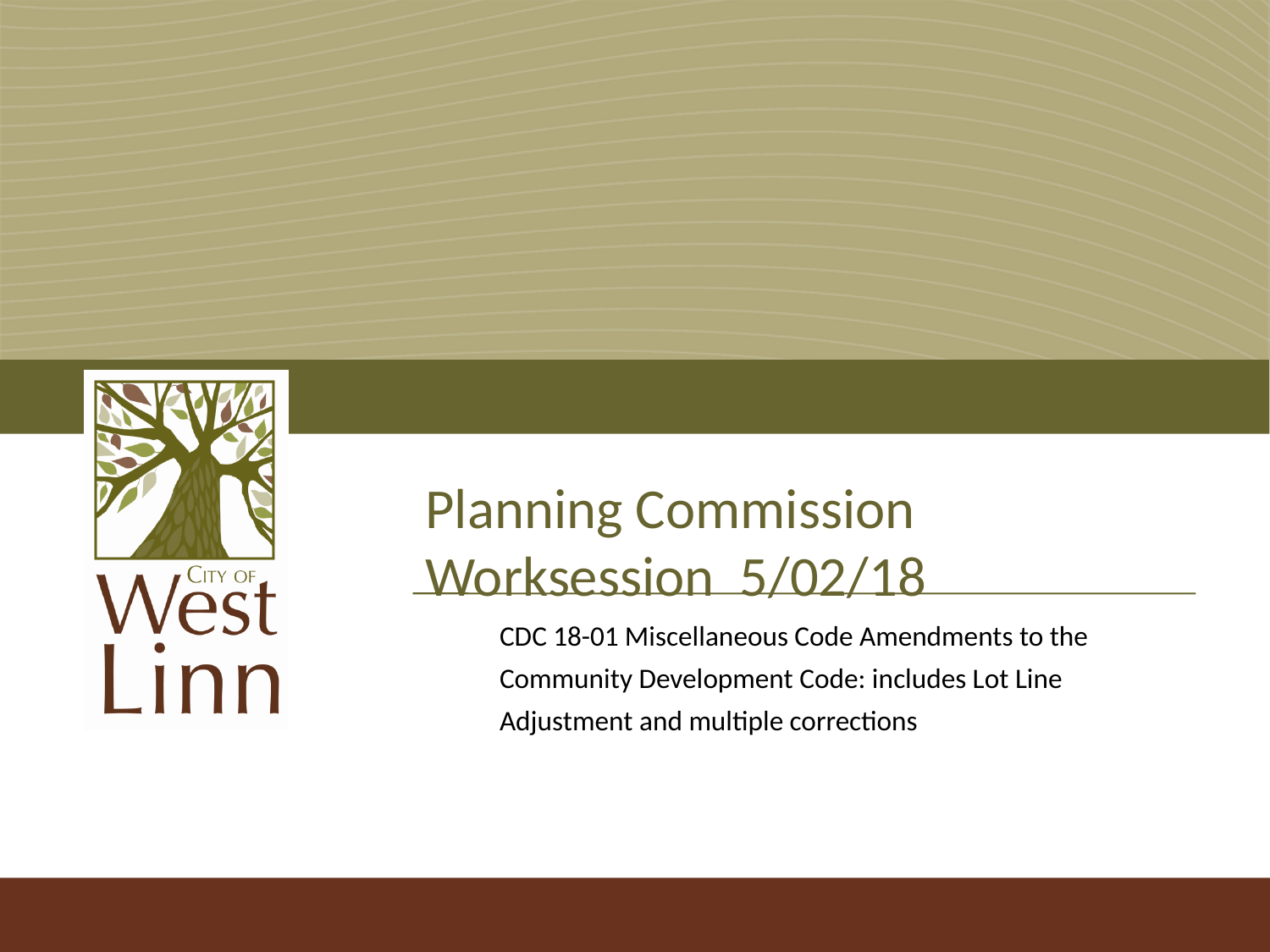

# Planning Commission Worksession  5/02/18
CDC 18-01 Miscellaneous Code Amendments to the Community Development Code: includes Lot Line Adjustment and multiple corrections